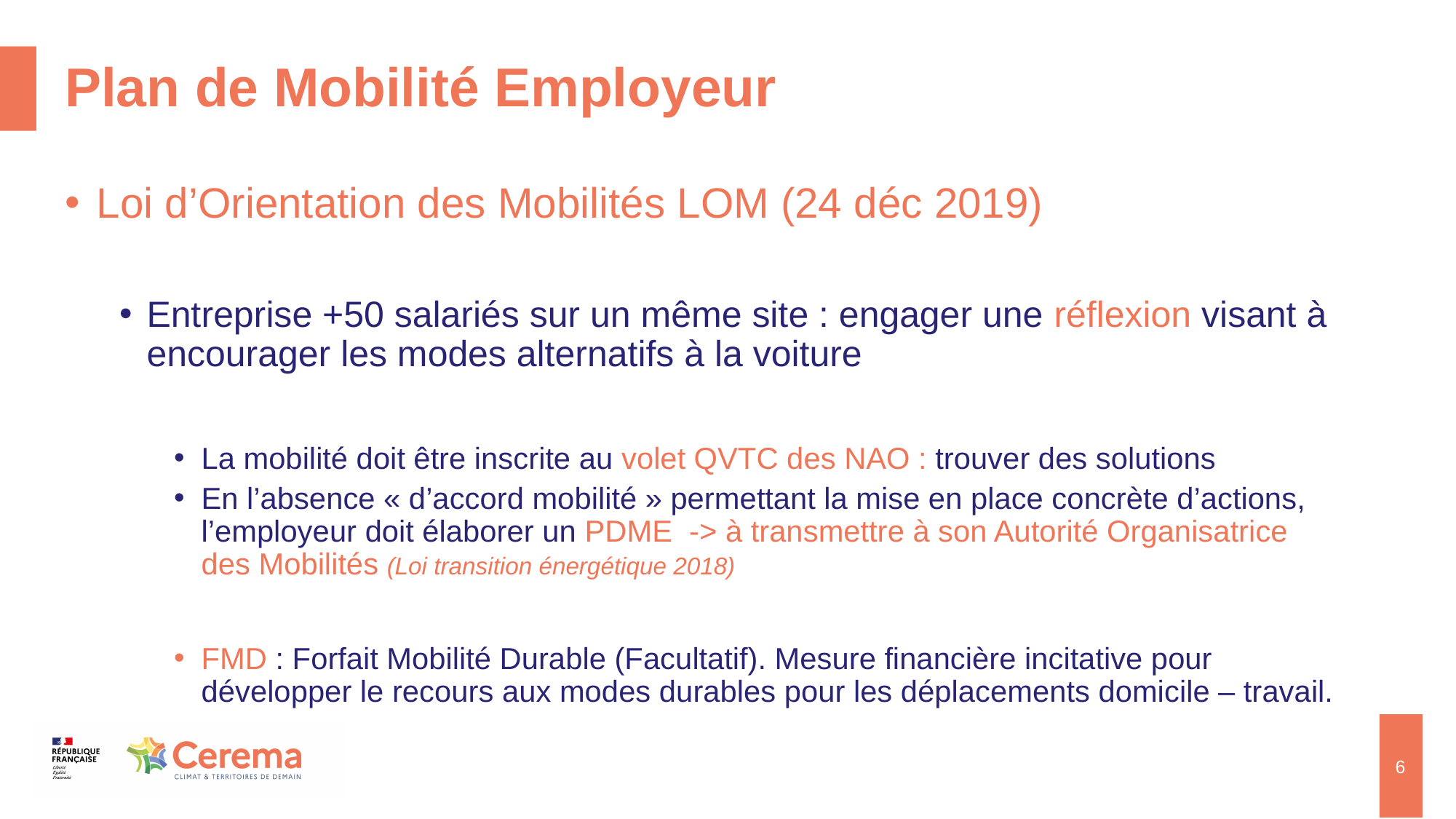

# Plan de Mobilité Employeur
Loi d’Orientation des Mobilités LOM (24 déc 2019)

Entreprise +50 salariés sur un même site : engager une réflexion visant à encourager les modes alternatifs à la voiture

La mobilité doit être inscrite au volet QVTC des NAO : trouver des solutions
En l’absence « d’accord mobilité » permettant la mise en place concrète d’actions, l’employeur doit élaborer un PDME  -> à transmettre à son Autorité Organisatrice des Mobilités (Loi transition énergétique 2018)

FMD : Forfait Mobilité Durable (Facultatif). Mesure financière incitative pour développer le recours aux modes durables pour les déplacements domicile – travail.

6